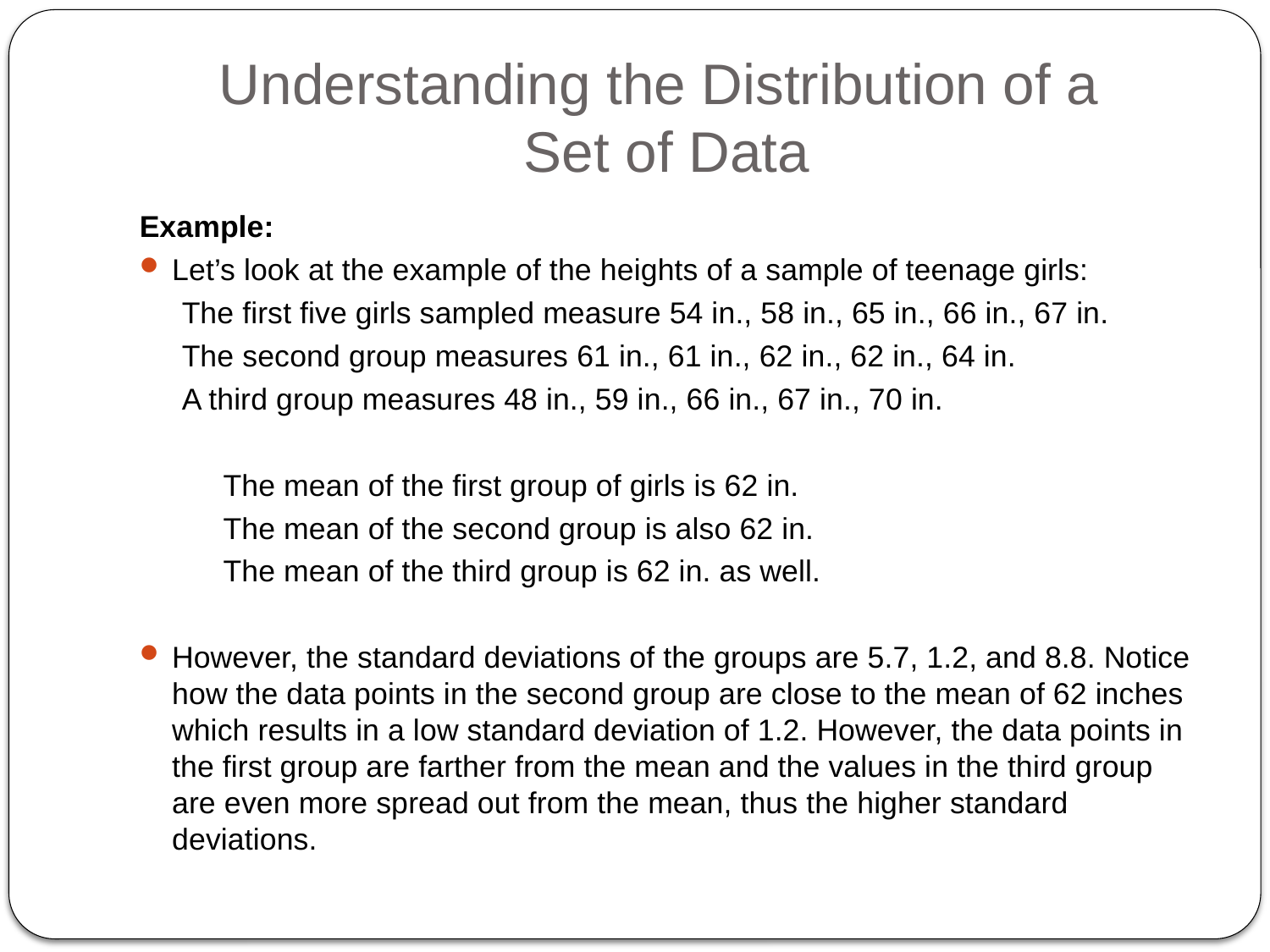

# Understanding the Distribution of a Set of Data
Example:
Let’s look at the example of the heights of a sample of teenage girls:
     The first five girls sampled measure 54 in., 58 in., 65 in., 66 in., 67 in.
     The second group measures 61 in., 61 in., 62 in., 62 in., 64 in.
     A third group measures 48 in., 59 in., 66 in., 67 in., 70 in.

	The mean of the first group of girls is 62 in.
	The mean of the second group is also 62 in.
	The mean of the third group is 62 in. as well.

However, the standard deviations of the groups are 5.7, 1.2, and 8.8. Notice how the data points in the second group are close to the mean of 62 inches which results in a low standard deviation of 1.2. However, the data points in the first group are farther from the mean and the values in the third group are even more spread out from the mean, thus the higher standard deviations.